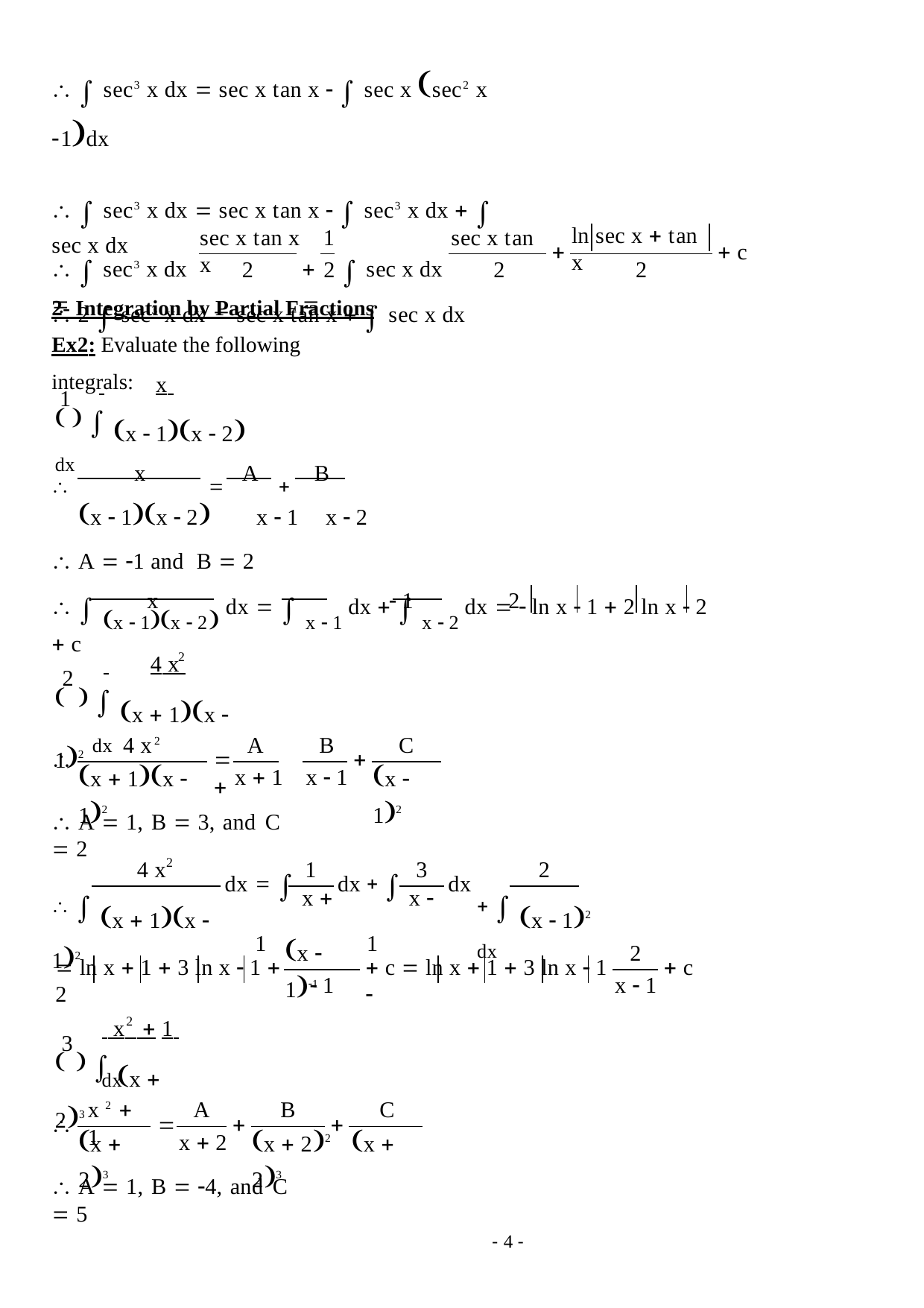

∴ ∫ sec3  x dx = sec x tan x − ∫ sec x (sec2  x −1)dx

∴ ∫ sec3  x dx = sec x tan x − ∫ sec3  x dx + ∫ sec x dx

∴ 2 ∫ sec3  x dx = sec x tan x + ∫ sec x dx
ln sec x + tan x
sec x tan x	1	sec x tan x

∴ ∫ sec3  x dx =
+	∫ sec x dx =
+
+ c

2	2	2
2
2- Integration by Partial Fractions Ex2: Evaluate the following integrals:
 	x
1
( ) ∫ (x − 1)(x − 2) dx
∴	x	=	A	+	B
(x − 1)(x − 2)	x − 1	x − 2

∴ A = −1 and  B = 2
x	− 1	2
∴ ∫ (x − 1)(x − 2) dx = ∫ x − 1 dx + ∫ x − 2 dx = − ln x − 1 + 2 ln x − 2 + c

2
 	4 x
2
(  ) ∫ (x + 1)(x − 1)2  dx
4 x2
A	B
C
∴
=	+
+
(x + 1)(x − 1)2
(x − 1)2

x + 1	x − 1
∴ A = 1, B = 3, and C = 2
2
4 x
1
3
2
dx
dx
dx
= ∫ x + 1
+ ∫ x − 1
∴ ∫ (x + 1)(x − 1)2
+ ∫ (x − 1)2  dx

(x − 1)−1
2
= ln x + 1 + 3 ln x − 1 + 2
+ c = ln x + 1 + 3 ln x − 1 −
+ c

− 1
x − 1
2
  x   + 1  dx
3
( ) ∫ (x + 2)3
x 2  + 1
A
B	C
∴
=
+
+
(x + 2)3
(x + 2)2	(x + 2)3

x + 2
∴ A = 1, B = −4, and C = 5
- 4 -